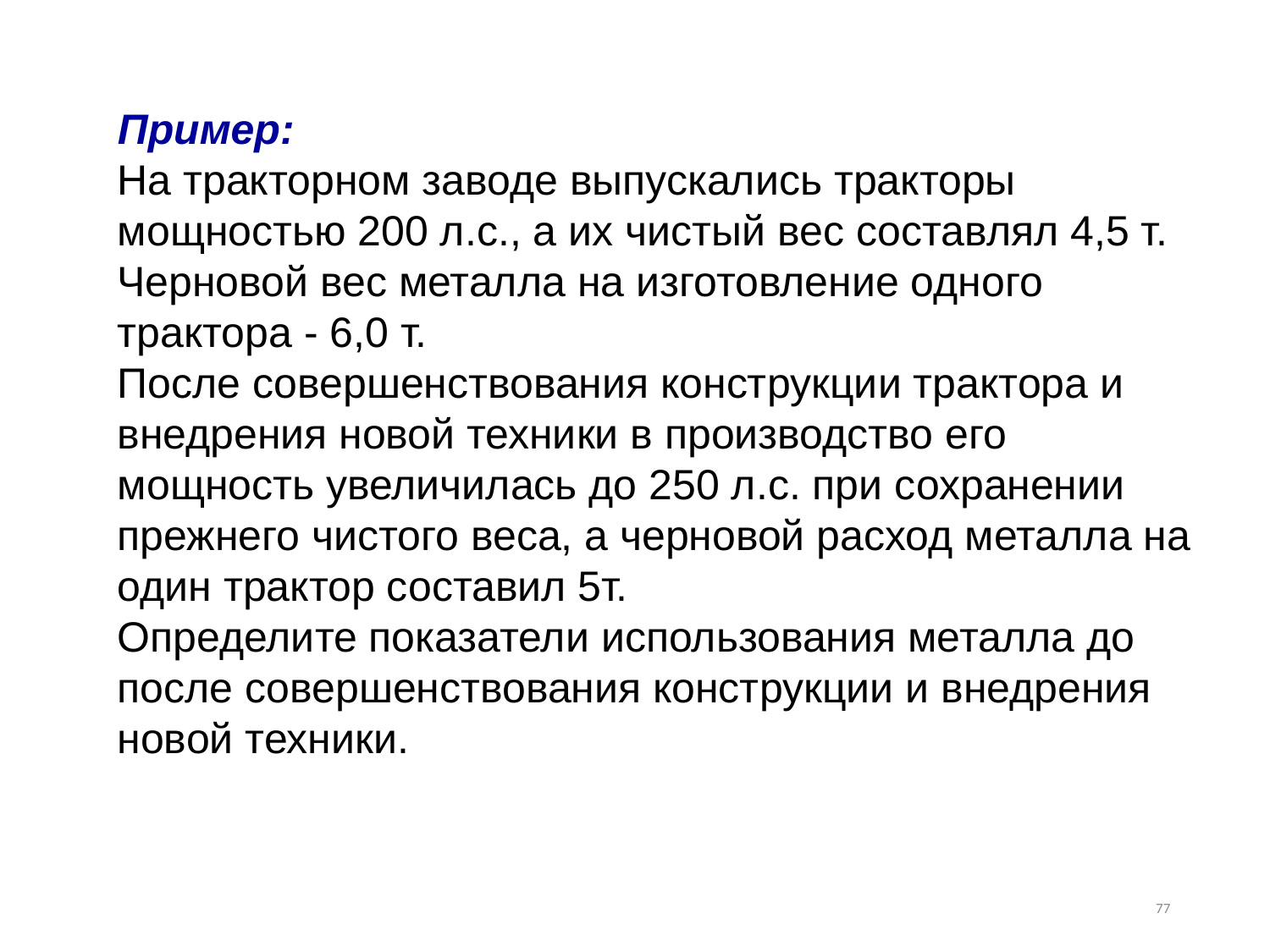

Пример:
На тракторном заводе выпускались тракторы мощностью 200 л.с., а их чистый вес составлял 4,5 т. Черновой вес металла на изготовление одного трактора - 6,0 т.
После совершенствования конструкции трактора и внедрения новой техники в производство его мощность увеличилась до 250 л.с. при сохранении прежнего чистого веса, а черновой расход металла на один трактор составил 5т.
Определите показатели использования металла до  после совершенствования конструкции и внедрения новой техники.
77